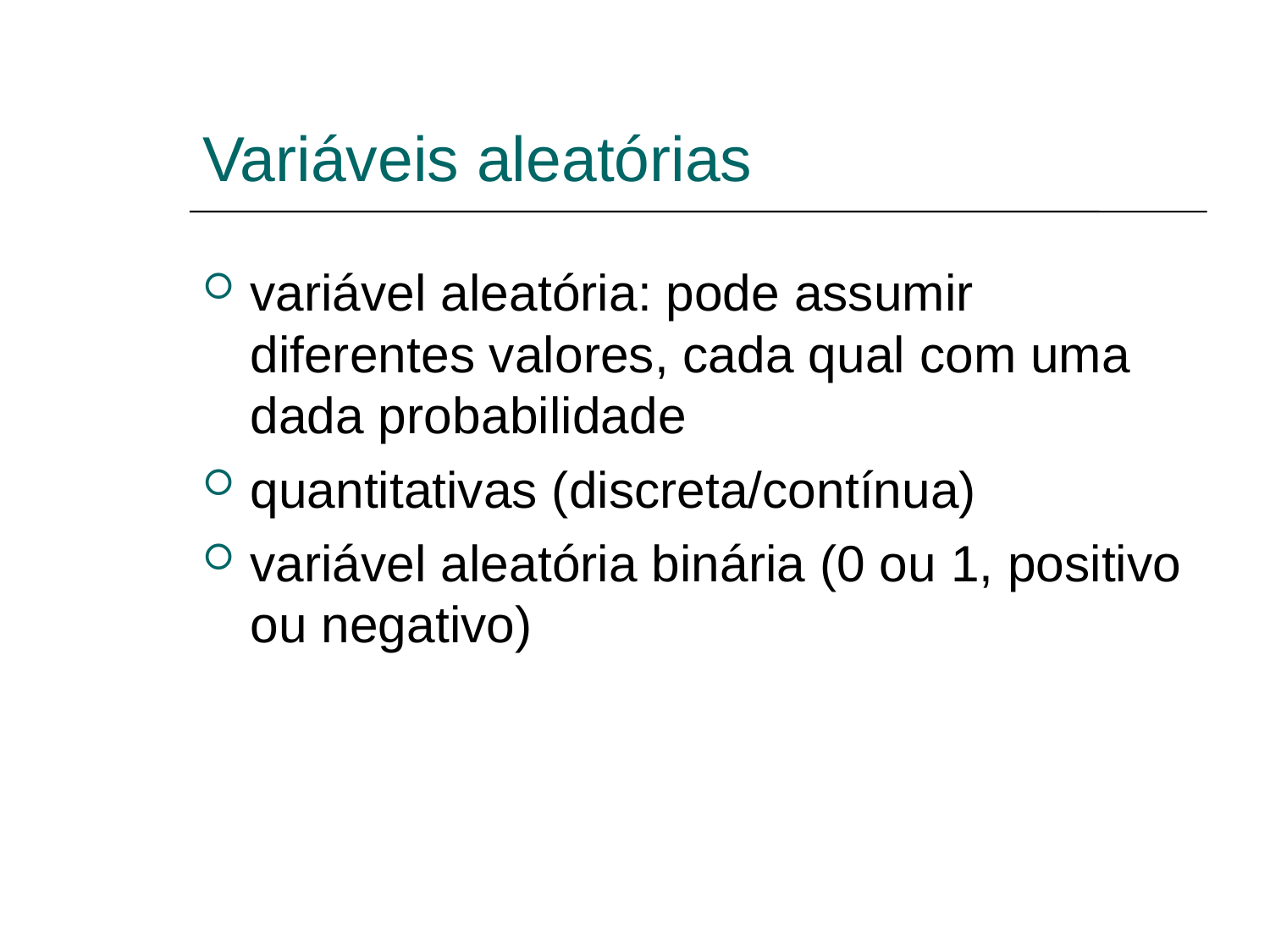

Variáveis aleatórias
variável aleatória: pode assumir diferentes valores, cada qual com uma dada probabilidade
quantitativas (discreta/contínua)
variável aleatória binária (0 ou 1, positivo ou negativo)